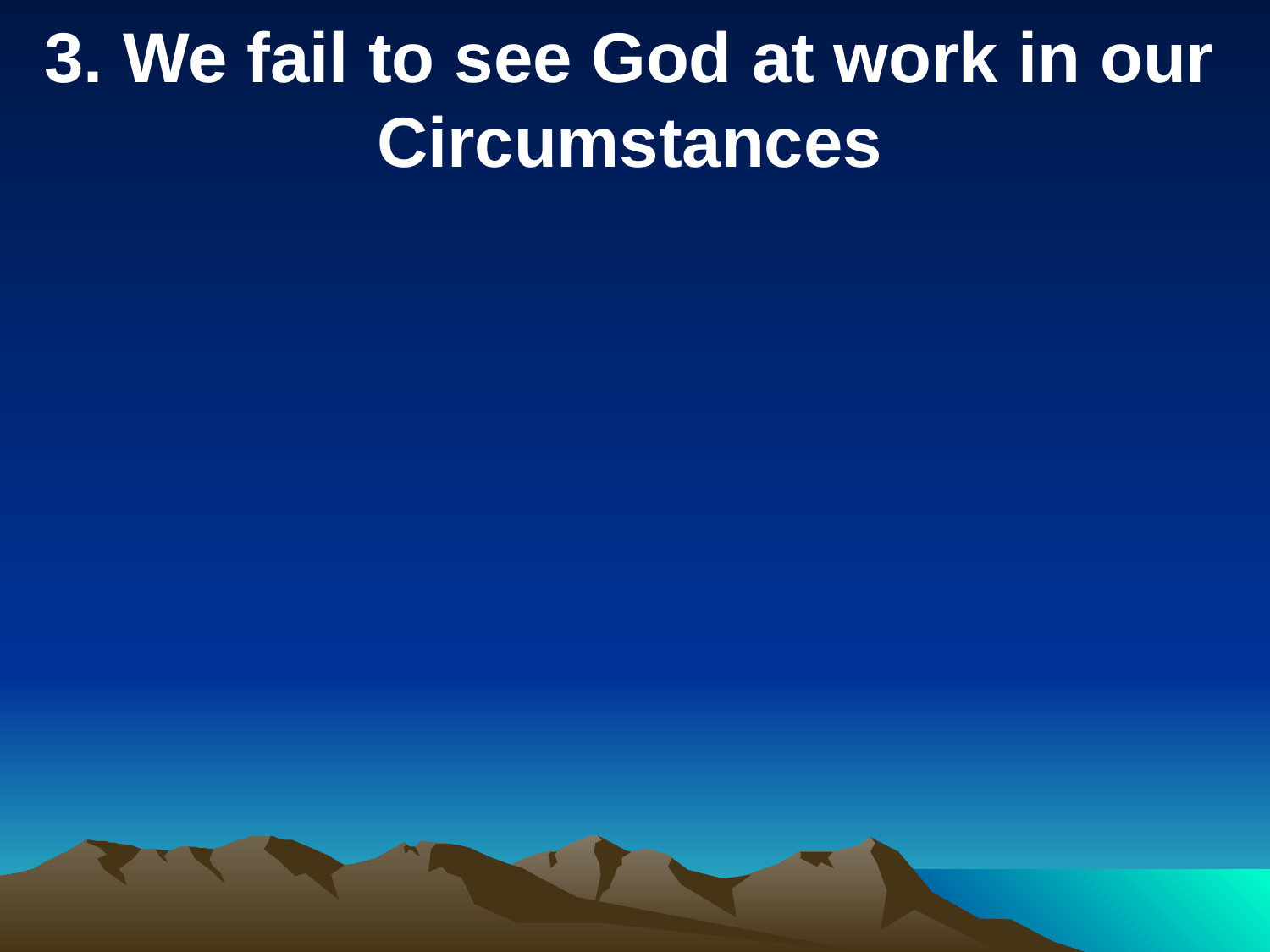

3. We fail to see God at work in our Circumstances